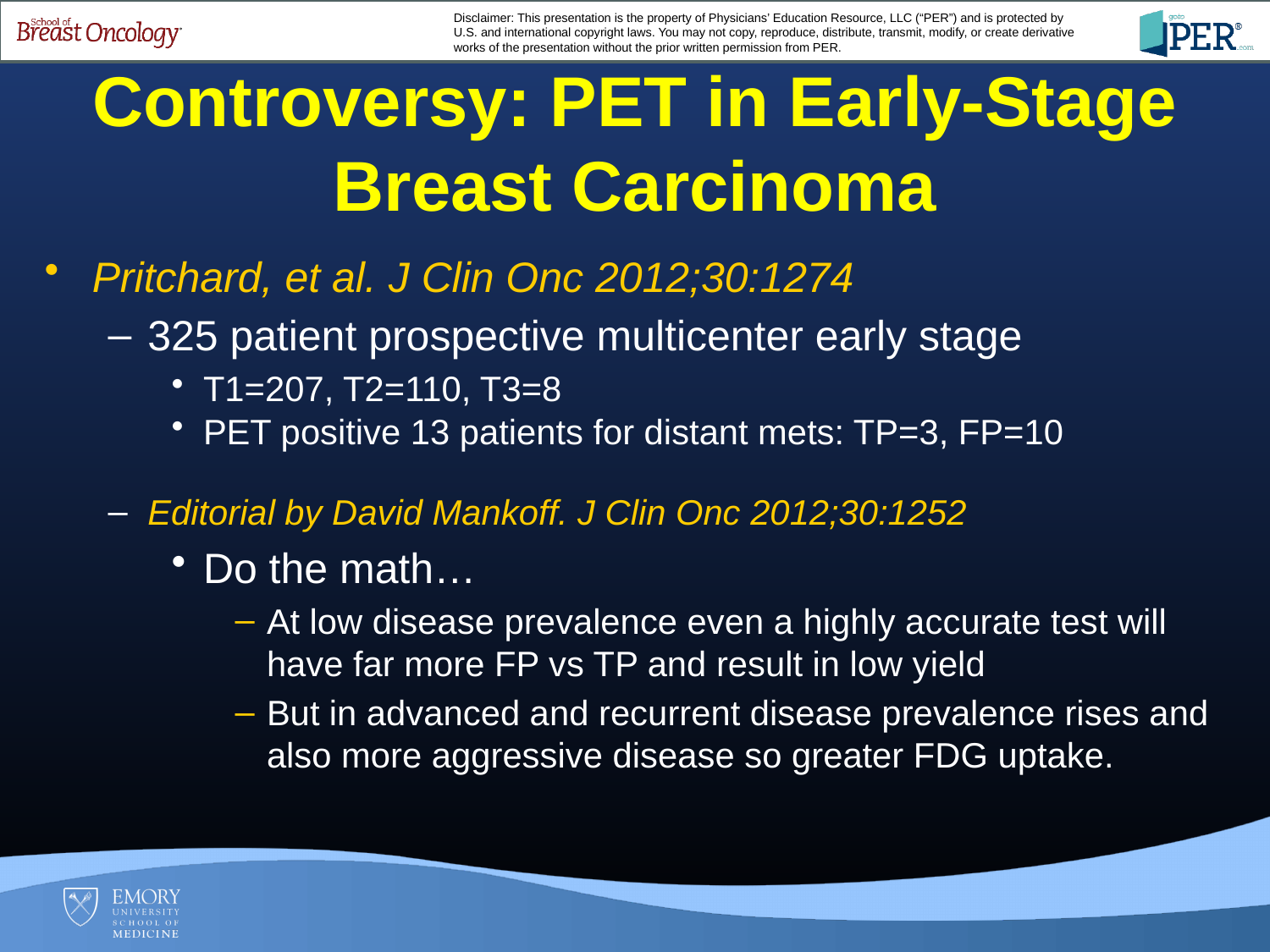

# Controversy: PET in Early-Stage Breast Carcinoma
Pritchard, et al. J Clin Onc 2012;30:1274
325 patient prospective multicenter early stage
T1=207, T2=110, T3=8
PET positive 13 patients for distant mets: TP=3, FP=10
Editorial by David Mankoff. J Clin Onc 2012;30:1252
Do the math…
At low disease prevalence even a highly accurate test will have far more FP vs TP and result in low yield
But in advanced and recurrent disease prevalence rises and also more aggressive disease so greater FDG uptake.